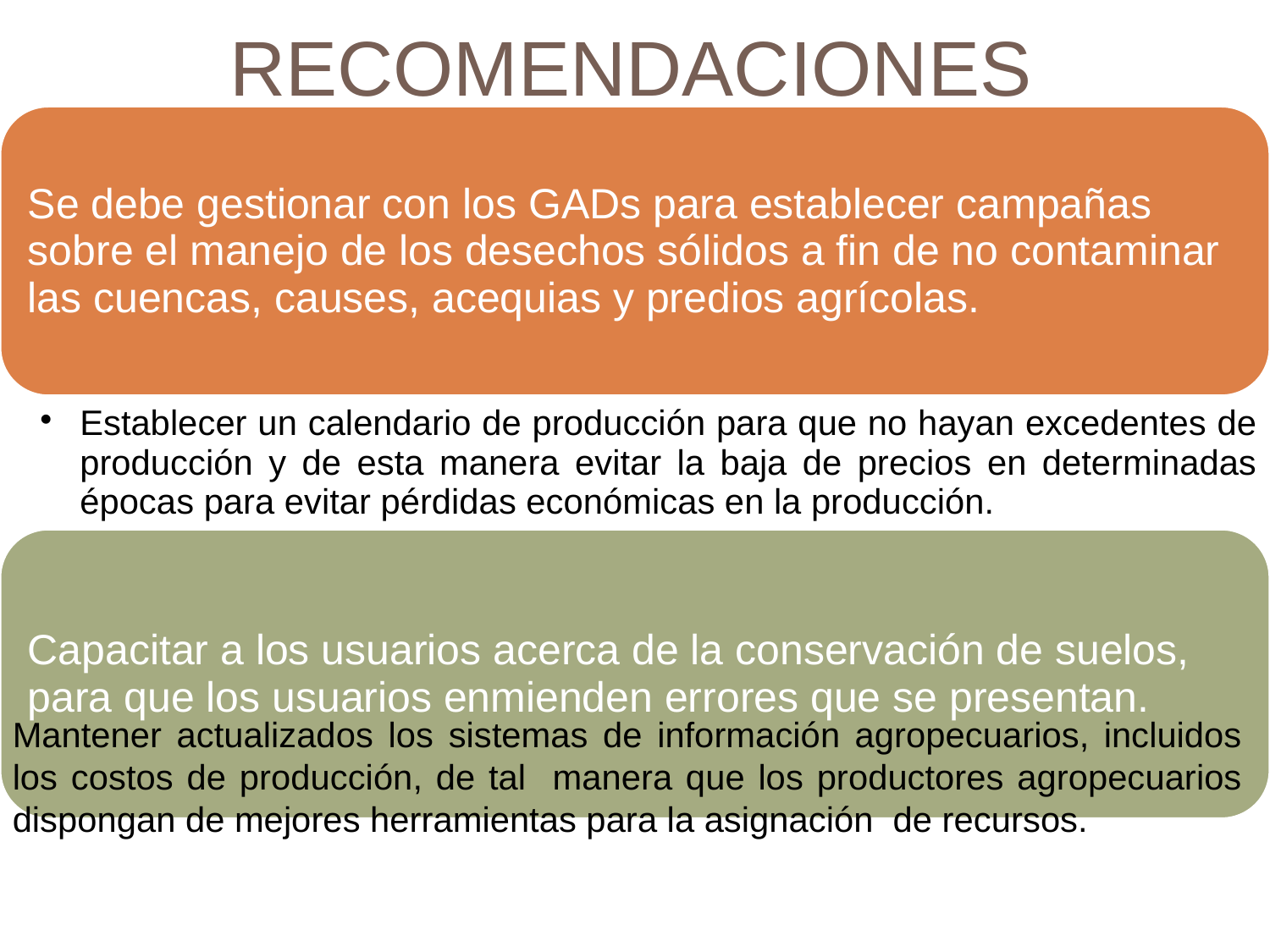

# RECOMENDACIONES
Se debe gestionar con los GADs para establecer campañas sobre el manejo de los desechos sólidos a fin de no contaminar las cuencas, causes, acequias y predios agrícolas.
Establecer un calendario de producción para que no hayan excedentes de producción y de esta manera evitar la baja de precios en determinadas épocas para evitar pérdidas económicas en la producción.
Capacitar a los usuarios acerca de la conservación de suelos, para que los usuarios enmienden errores que se presentan.
Mantener actualizados los sistemas de información agropecuarios, incluidos los costos de producción, de tal  manera que los productores agropecuarios dispongan de mejores herramientas para la asignación  de recursos.